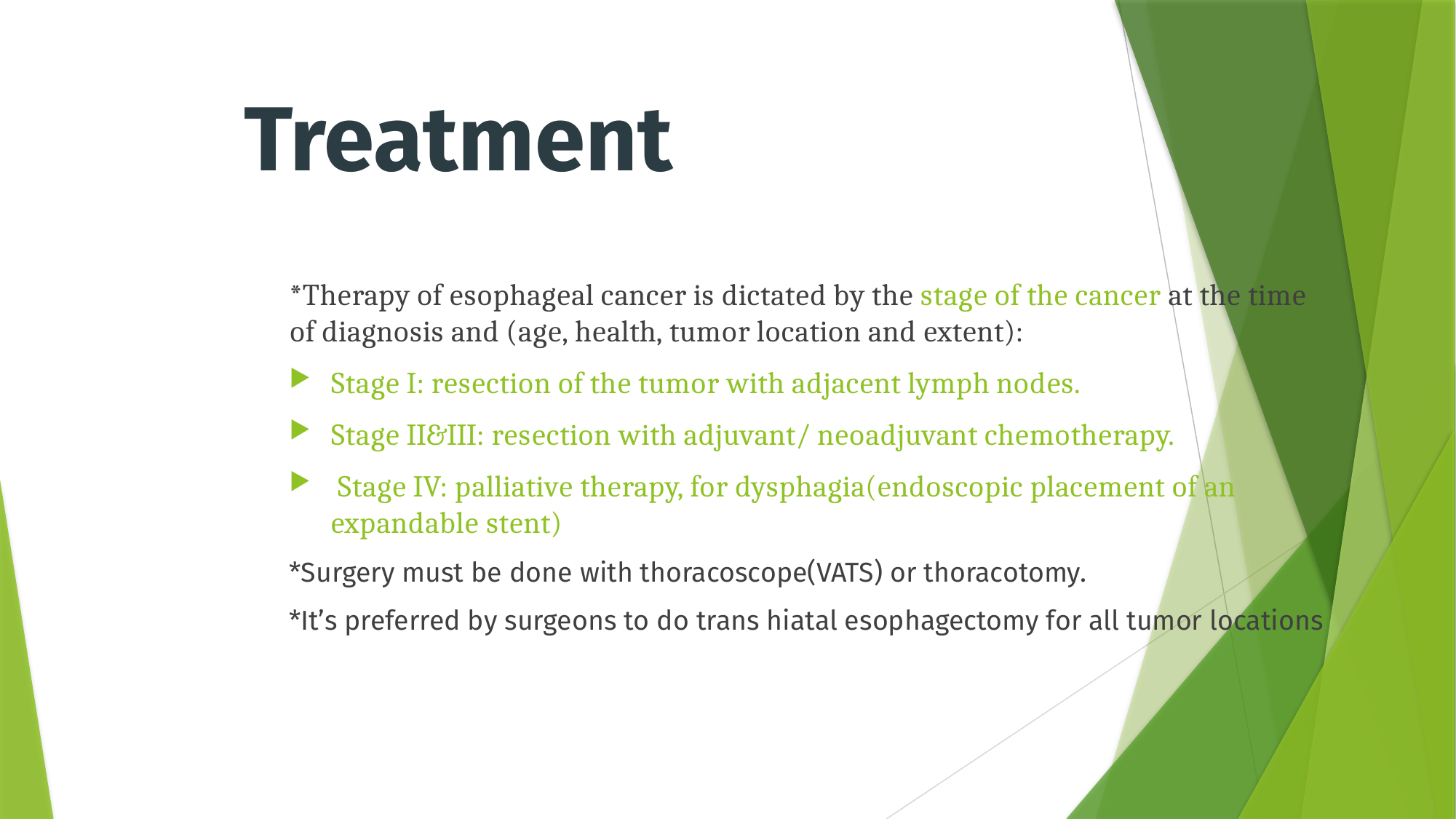

# Treatment
*Therapy of esophageal cancer is dictated by the stage of the cancer at the time of diagnosis and (age, health, tumor location and extent):
Stage I: resection of the tumor with adjacent lymph nodes.
Stage II&III: resection with adjuvant/ neoadjuvant chemotherapy.
 Stage IV: palliative therapy, for dysphagia(endoscopic placement of an expandable stent)
*Surgery must be done with thoracoscope(VATS) or thoracotomy.
*It’s preferred by surgeons to do trans hiatal esophagectomy for all tumor locations